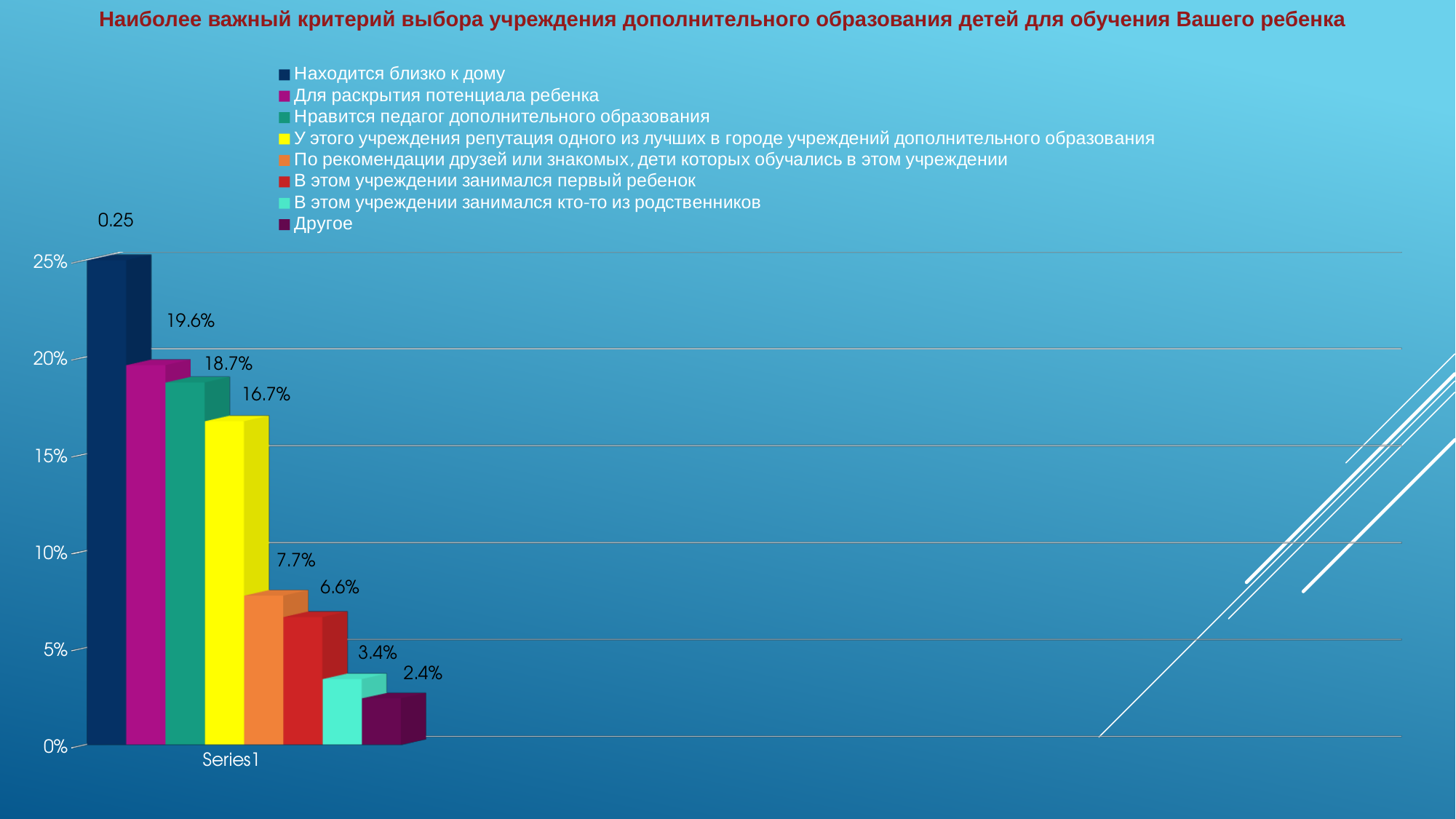

Наиболее важный критерий выбора учреждения дополнительного образования детей для обучения Вашего ребенка

[unsupported chart]